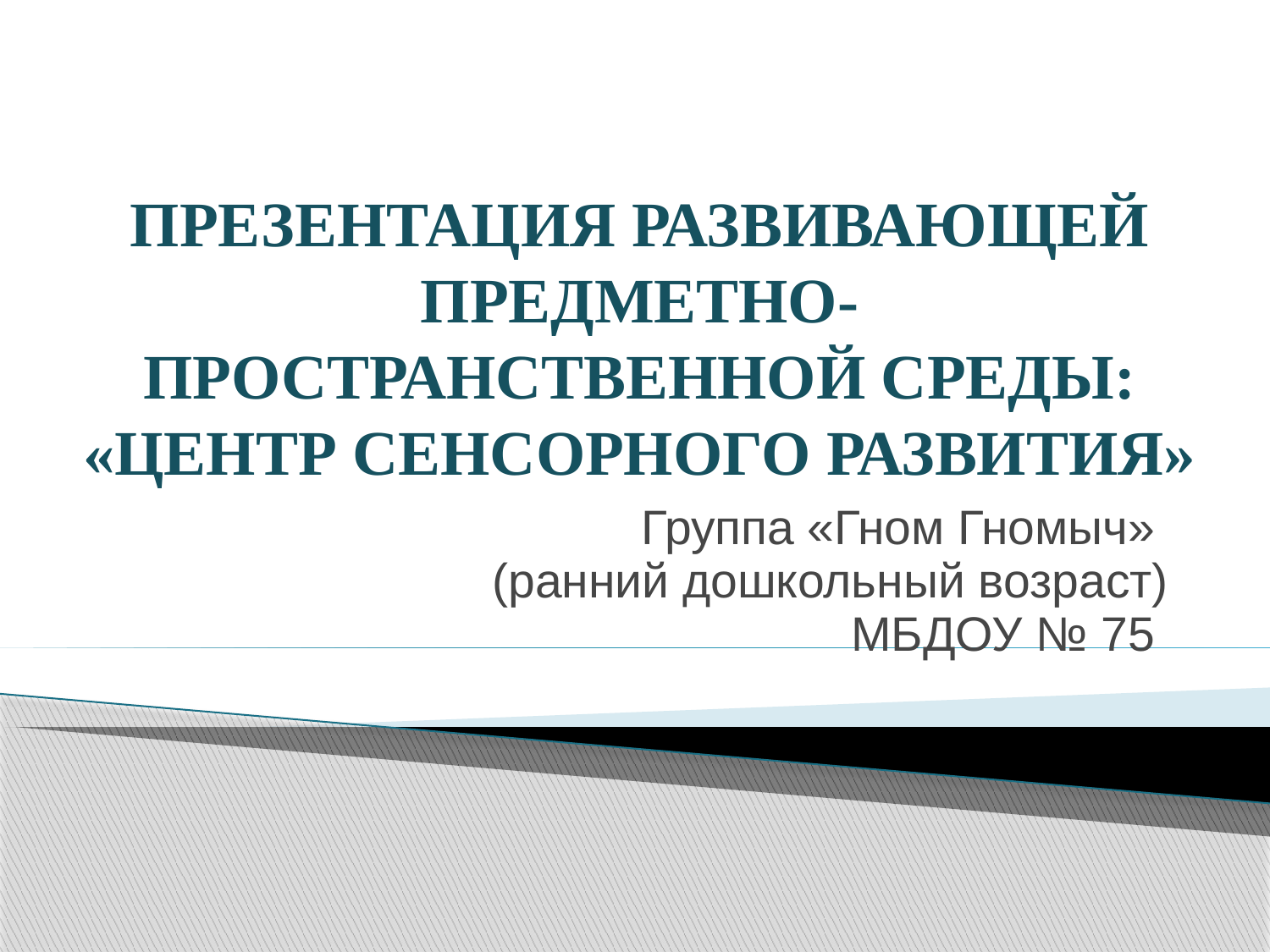

# Презентация развивающей предметно- пространственной среды: «Центр сенсорного развития»
Группа «Гном Гномыч»
(ранний дошкольный возраст)
МБДОУ № 75